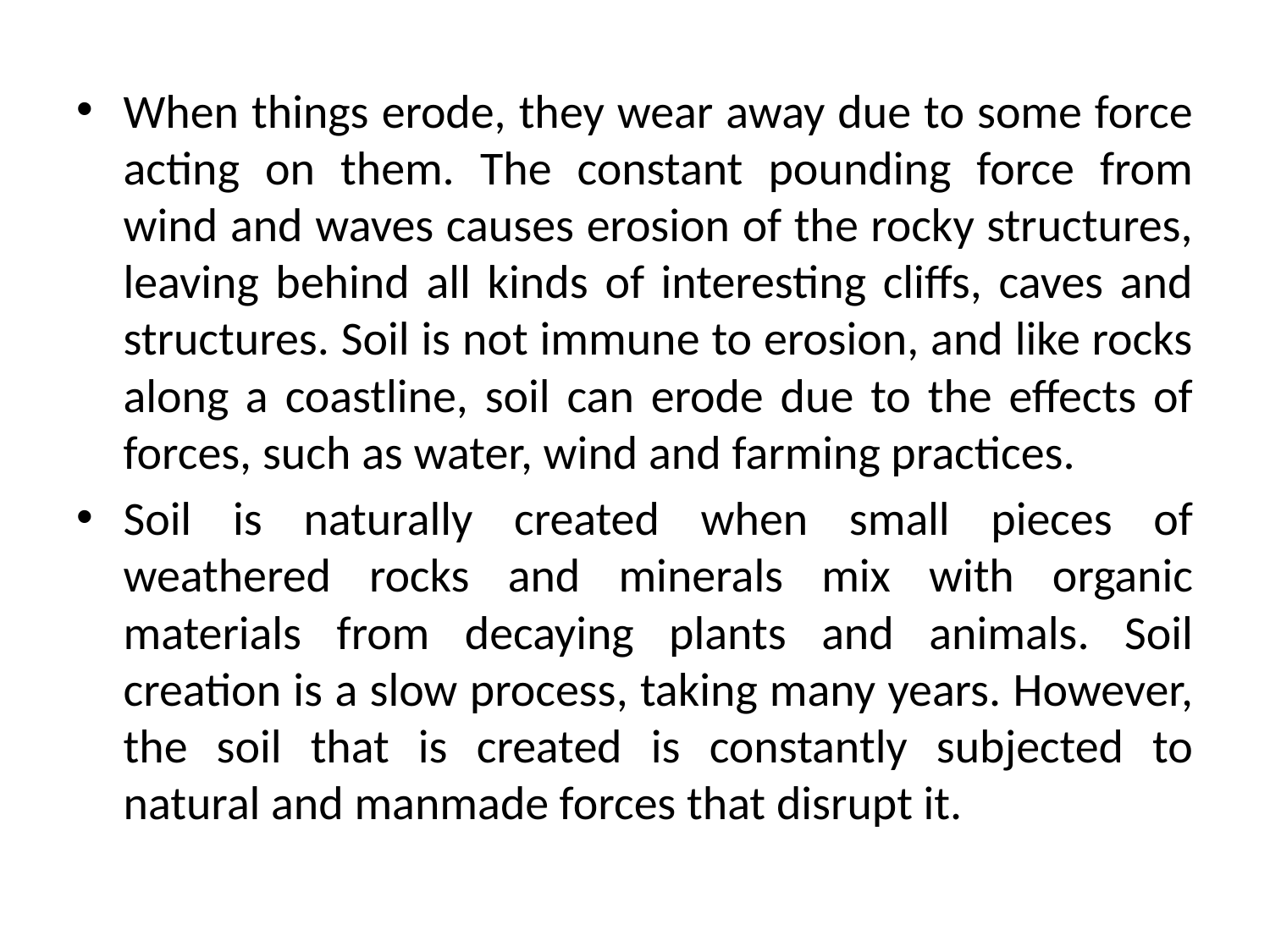

When things erode, they wear away due to some force acting on them. The constant pounding force from wind and waves causes erosion of the rocky structures, leaving behind all kinds of interesting cliffs, caves and structures. Soil is not immune to erosion, and like rocks along a coastline, soil can erode due to the effects of forces, such as water, wind and farming practices.
Soil is naturally created when small pieces of weathered rocks and minerals mix with organic materials from decaying plants and animals. Soil creation is a slow process, taking many years. However, the soil that is created is constantly subjected to natural and manmade forces that disrupt it.